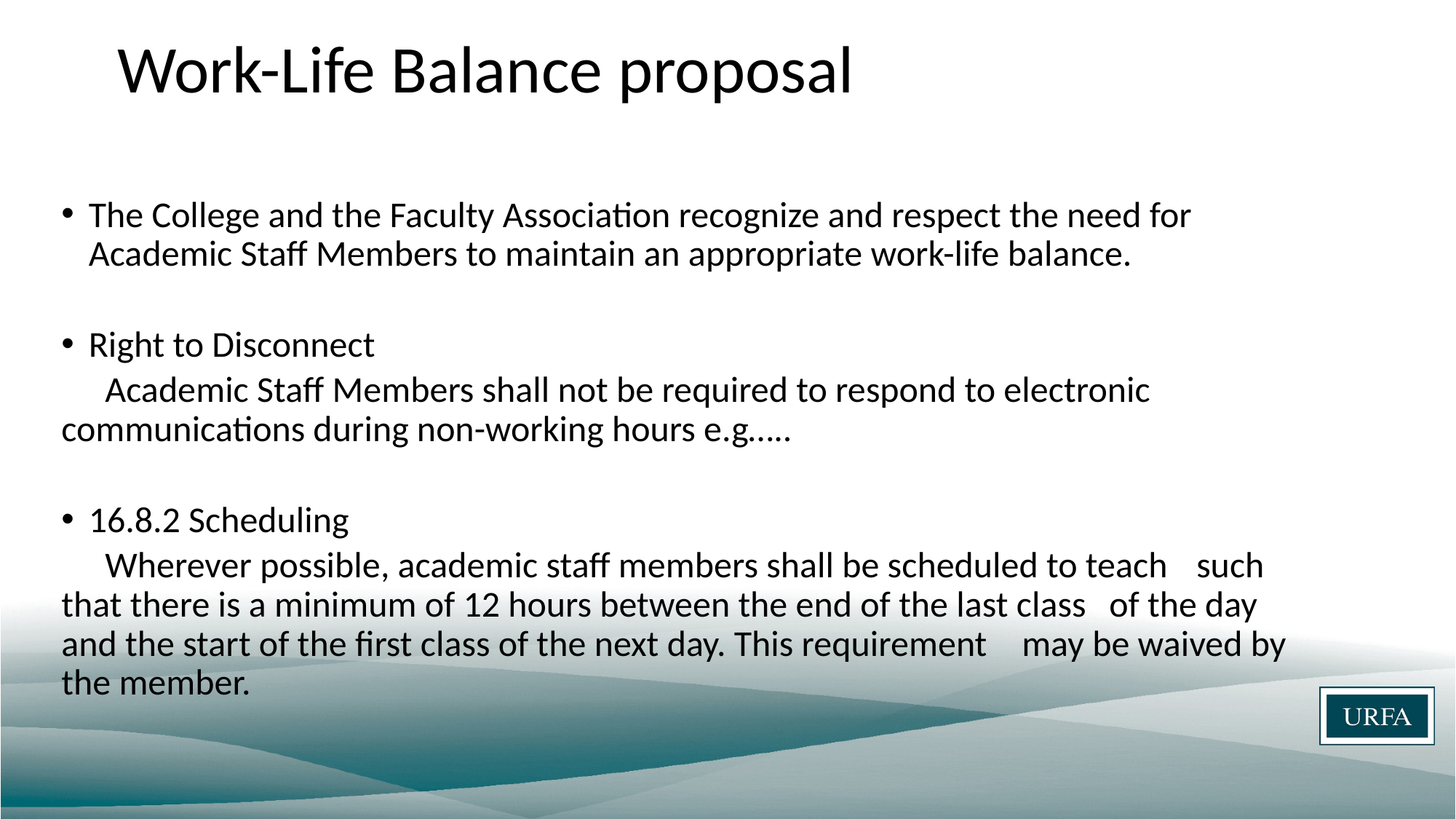

# Work-Life Balance proposal
The College and the Faculty Association recognize and respect the need for Academic Staff Members to maintain an appropriate work-life balance.

Right to Disconnect
	Academic Staff Members shall not be required to respond to electronic 	communications during non-working hours e.g…..

16.8.2 Scheduling
	Wherever possible, academic staff members shall be scheduled to teach 	such that there is a minimum of 12 hours between the end of the last class 	of the day and the start of the first class of the next day. This requirement 	may be waived by the member.